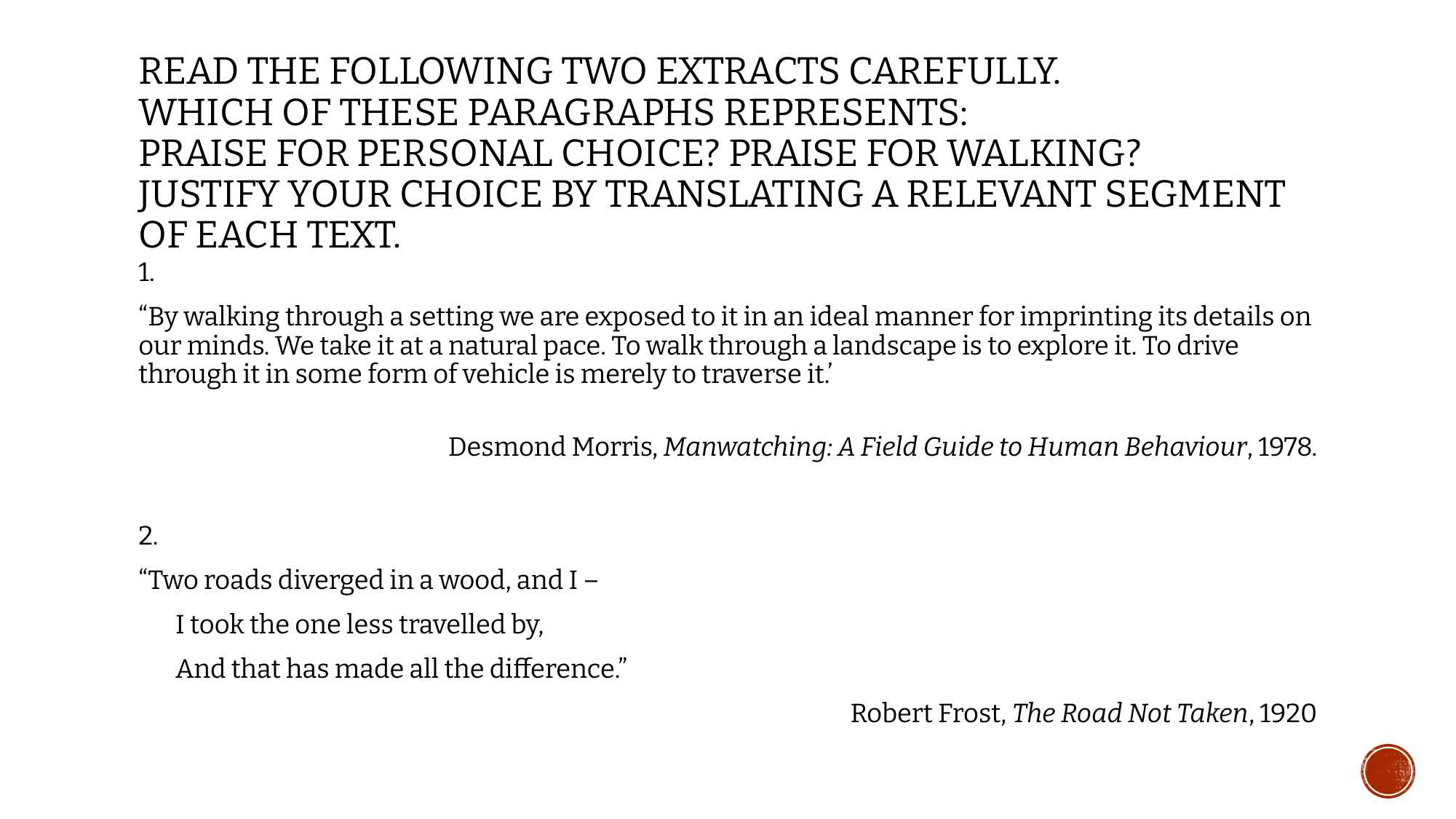

# Read the following two extracts carefully. Which of these paragraphs represents: praise for personal choice? praise for walking? Justify your choice by translating a relevant segment of each text.
1.
“By walking through a setting we are exposed to it in an ideal manner for imprinting its details on our minds. We take it at a natural pace. To walk through a landscape is to explore it. To drive through it in some form of vehicle is merely to traverse it.’
Desmond Morris, Manwatching: A Field Guide to Human Behaviour, 1978.

2.
“Two roads diverged in a wood, and I –
       I took the one less travelled by,
       And that has made all the difference.”
Robert Frost, The Road Not Taken, 1920